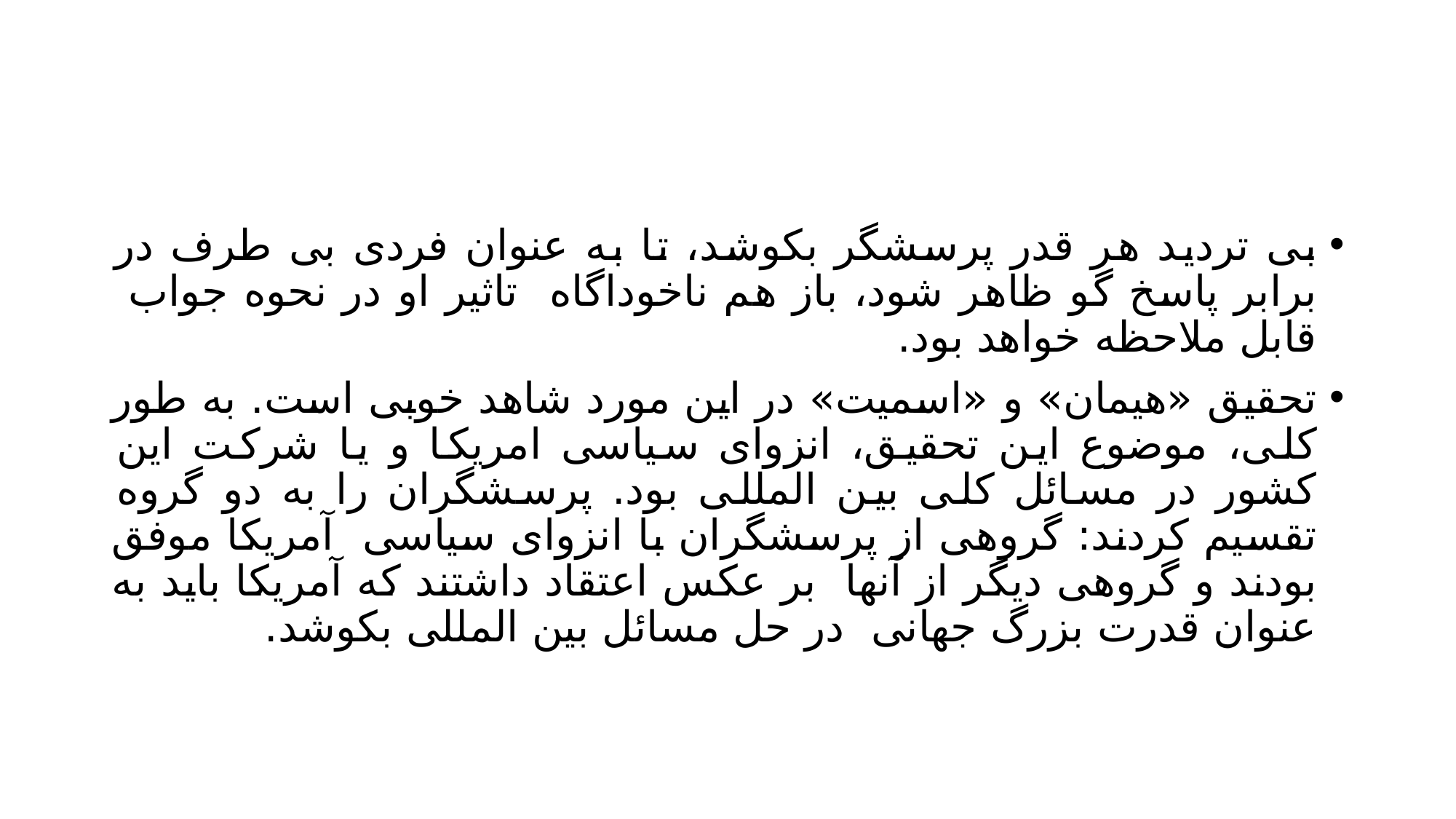

#
بی تردید هر قدر پرسشگر بکوشد، تا به عنوان فردی بی طرف در برابر پاسخ گو ظاهر شود، باز هم ناخوداگاه  تاثیر او در نحوه جواب  قابل ملاحظه خواهد بود.
تحقیق «هیمان» و «اسمیت» در این مورد شاهد خوبی است. به طور کلی، موضوع این تحقیق، انزوای سیاسی امریکا و یا شرکت این کشور در مسائل کلی بین المللی بود. پرسشگران را به دو گروه تقسیم کردند: گروهی از پرسشگران با انزوای سیاسی  آمریکا موفق بودند و گروهی دیگر از آنها  بر عکس اعتقاد داشتند که آمریکا باید به عنوان قدرت بزرگ جهانی  در حل مسائل بین المللی بکوشد.